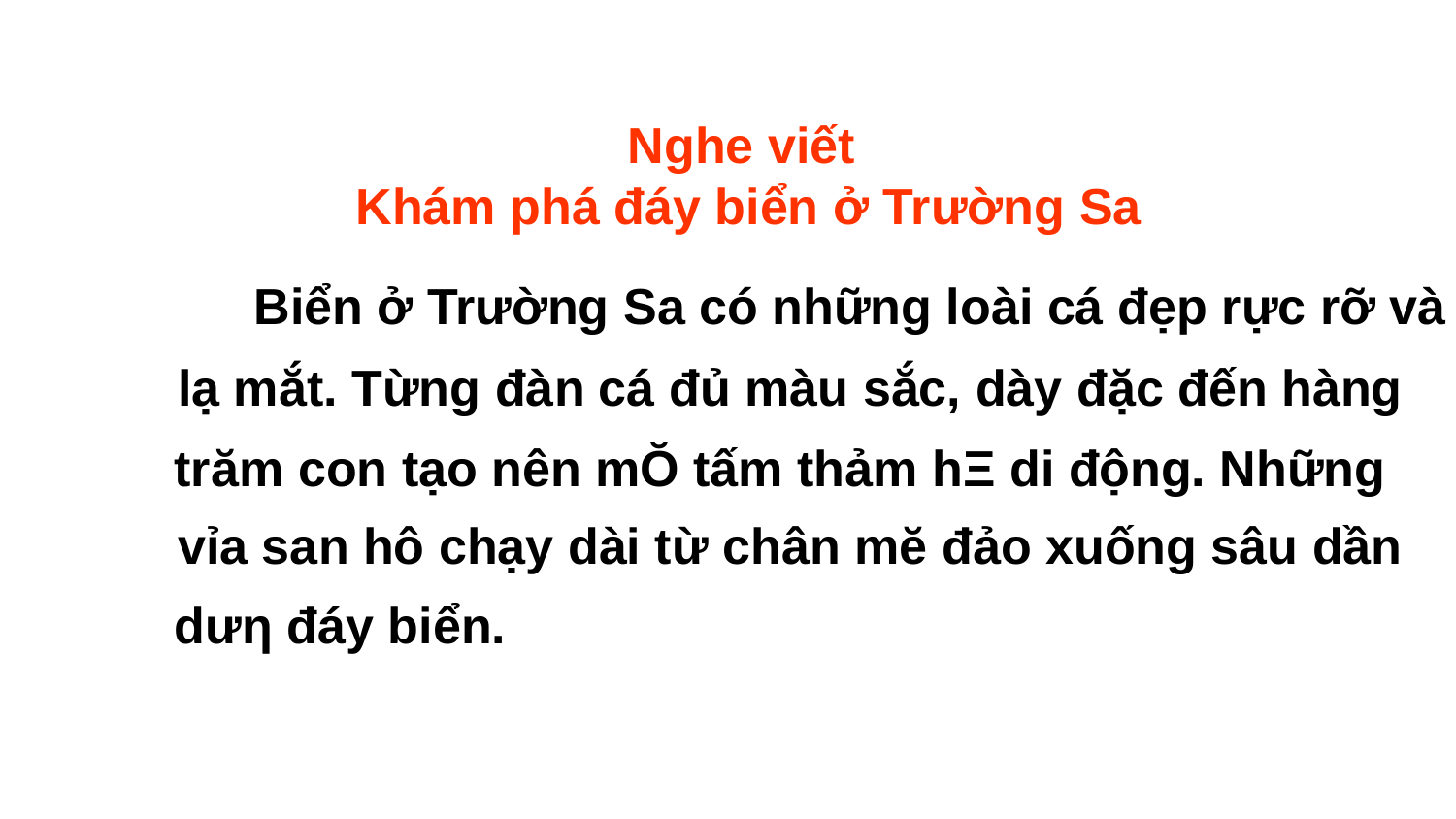

Nghe viết
Khám phá đáy biển ở Trường Sa
Biển ở Trường Sa có những loài cá đẹp rực rỡ và
lạ mắt. Từng đàn cá đủ màu sắc, dày đặc đến hàng
trăm con tạo nên mŎ tấm thảm hΞ di động. Những
vỉa san hô chạy dài từ chân mĕ đảo xuống sâu dần
dưƞ đáy biển.